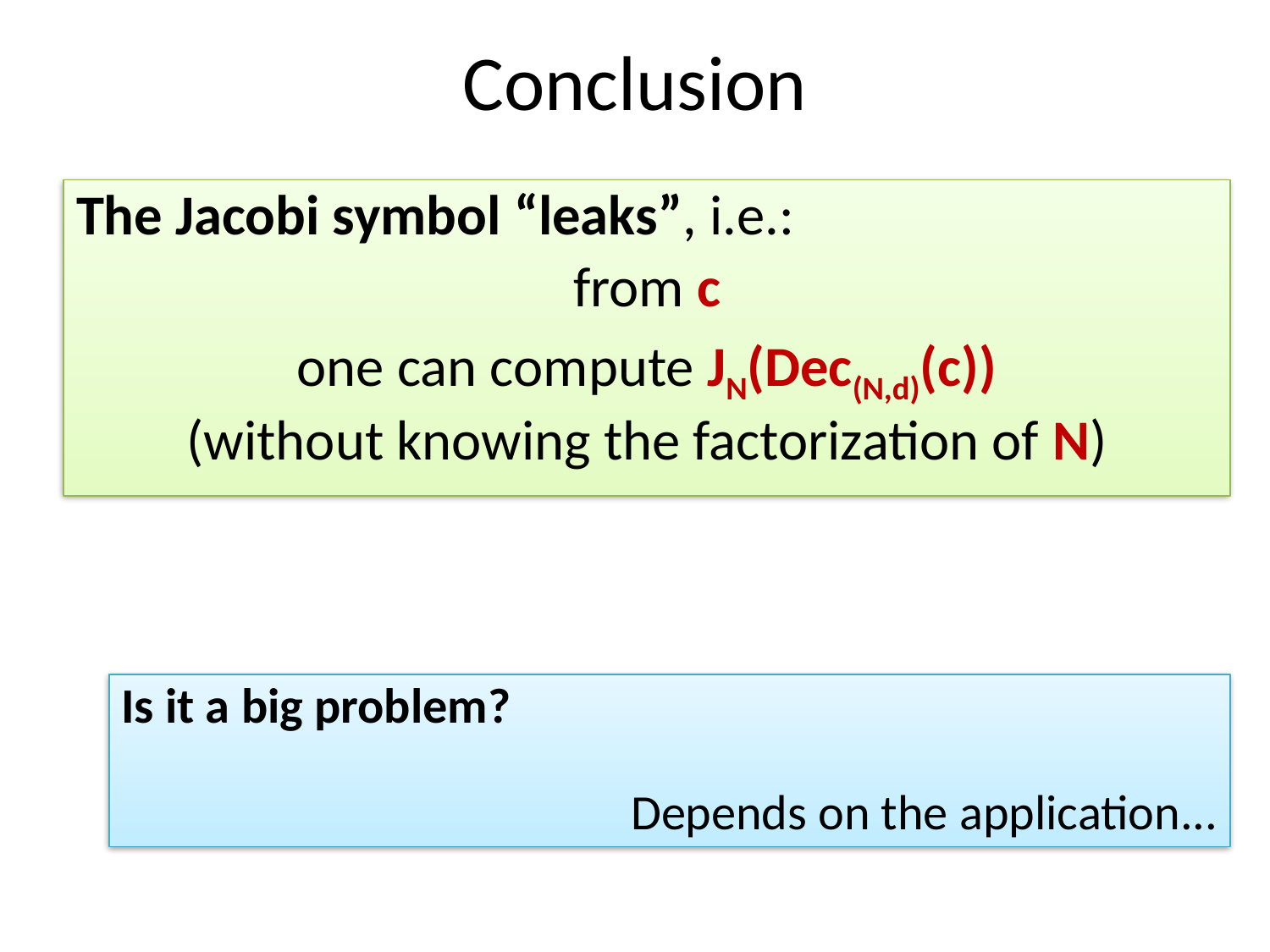

# Conclusion
The Jacobi symbol “leaks”, i.e.:
from c
one can compute JN(Dec(N,d)(c))
(without knowing the factorization of N)

Is it a big problem?

Depends on the application...